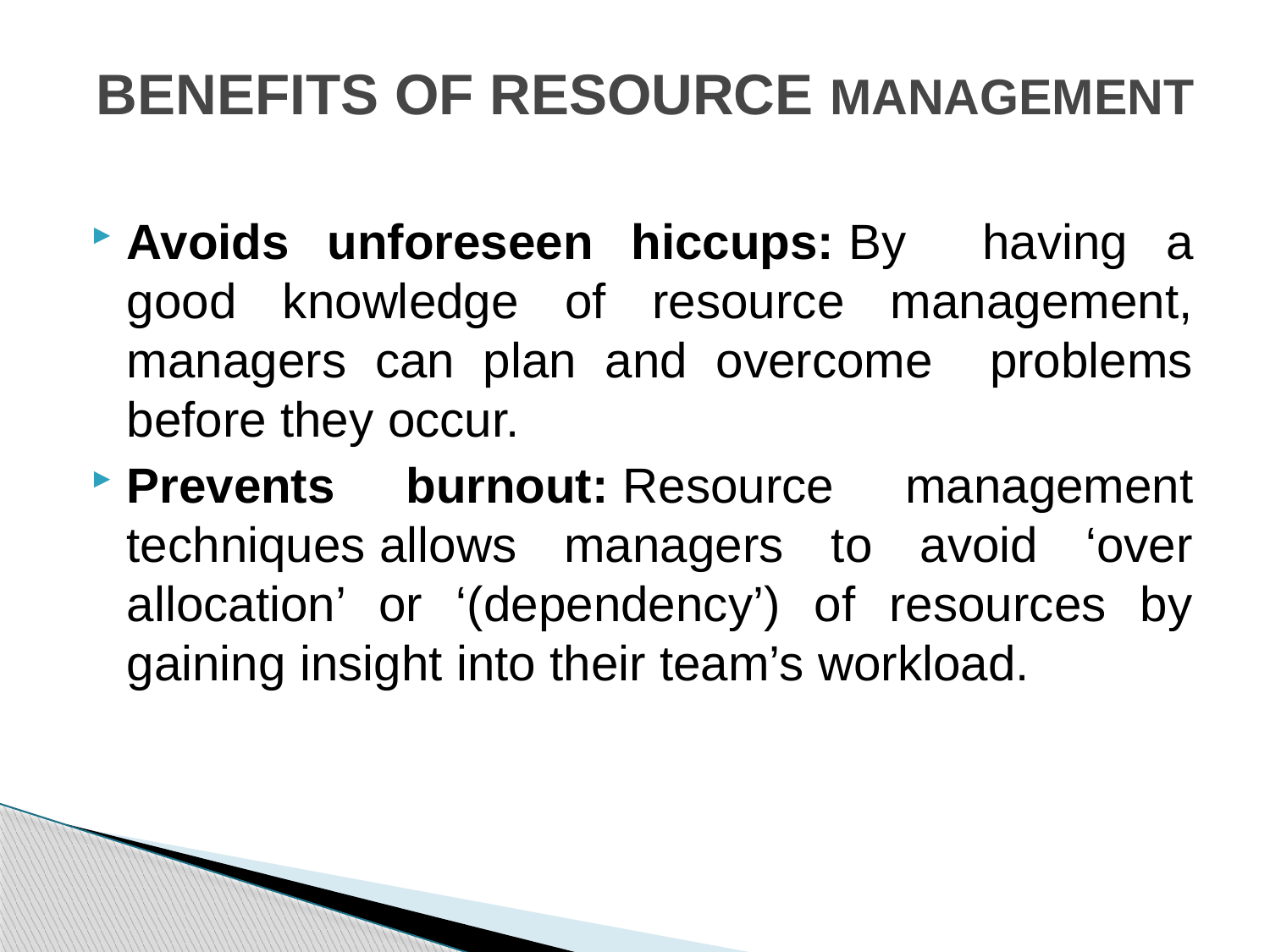

# BENEFITS OF RESOURCE MANAGEMENT

Avoids unforeseen hiccups: By  having a good knowledge of resource management, managers can plan and overcome  problems before they occur.
Prevents burnout: Resource management techniques allows managers to avoid ‘over allocation’ or ‘(dependency’) of resources by gaining insight into their team’s workload.